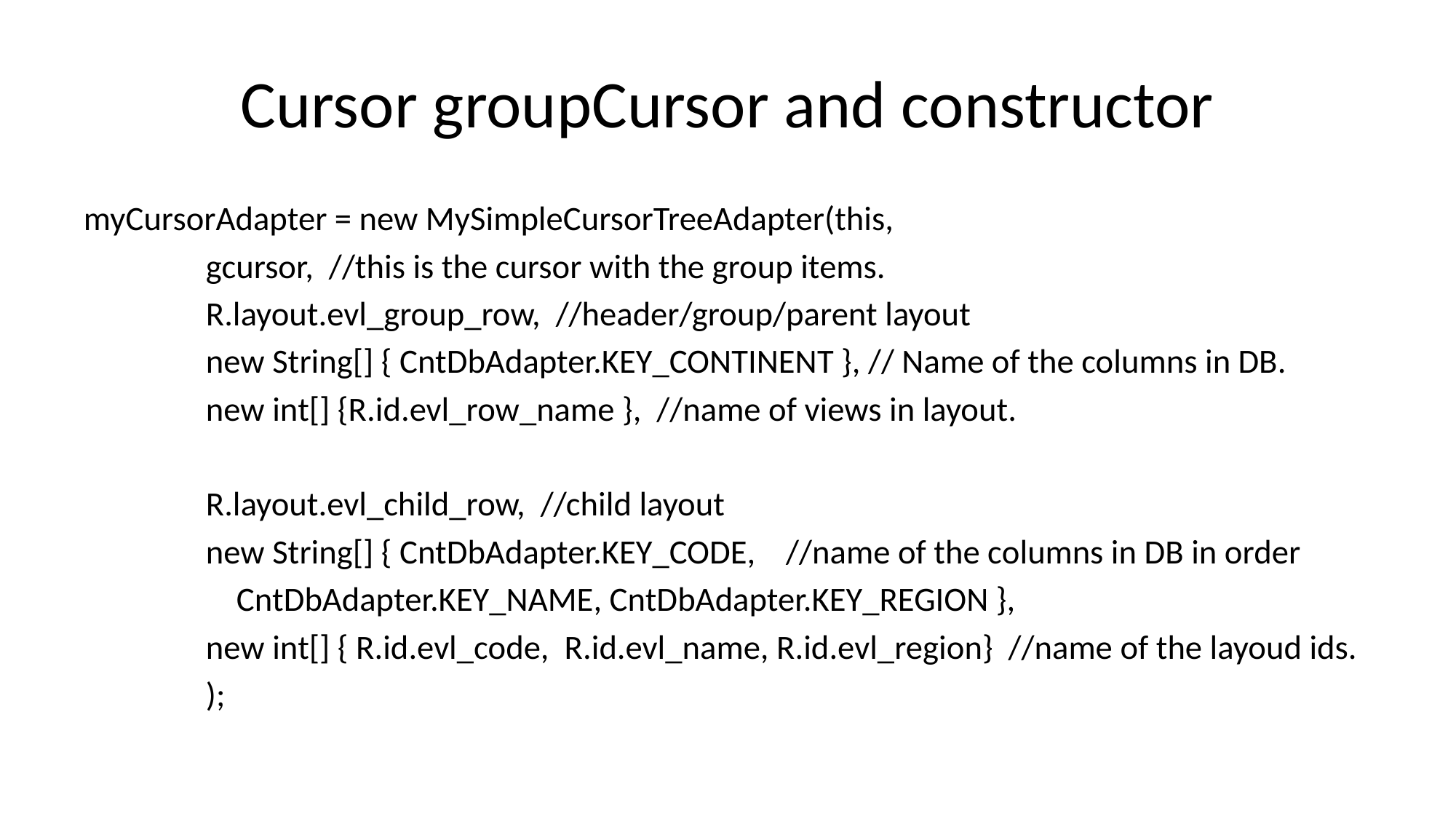

# Cursor groupCursor and constructor
myCursorAdapter = new MySimpleCursorTreeAdapter(this,
                gcursor,  //this is the cursor with the group items.
                R.layout.evl_group_row,  //header/group/parent layout
                new String[] { CntDbAdapter.KEY_CONTINENT }, // Name of the columns in DB.
                new int[] {R.id.evl_row_name },  //name of views in layout.

                R.layout.evl_child_row,  //child layout
                new String[] { CntDbAdapter.KEY_CODE,    //name of the columns in DB in order
         		CntDbAdapter.KEY_NAME, CntDbAdapter.KEY_REGION },
                new int[] { R.id.evl_code,  R.id.evl_name, R.id.evl_region}  //name of the layoud ids.
                );